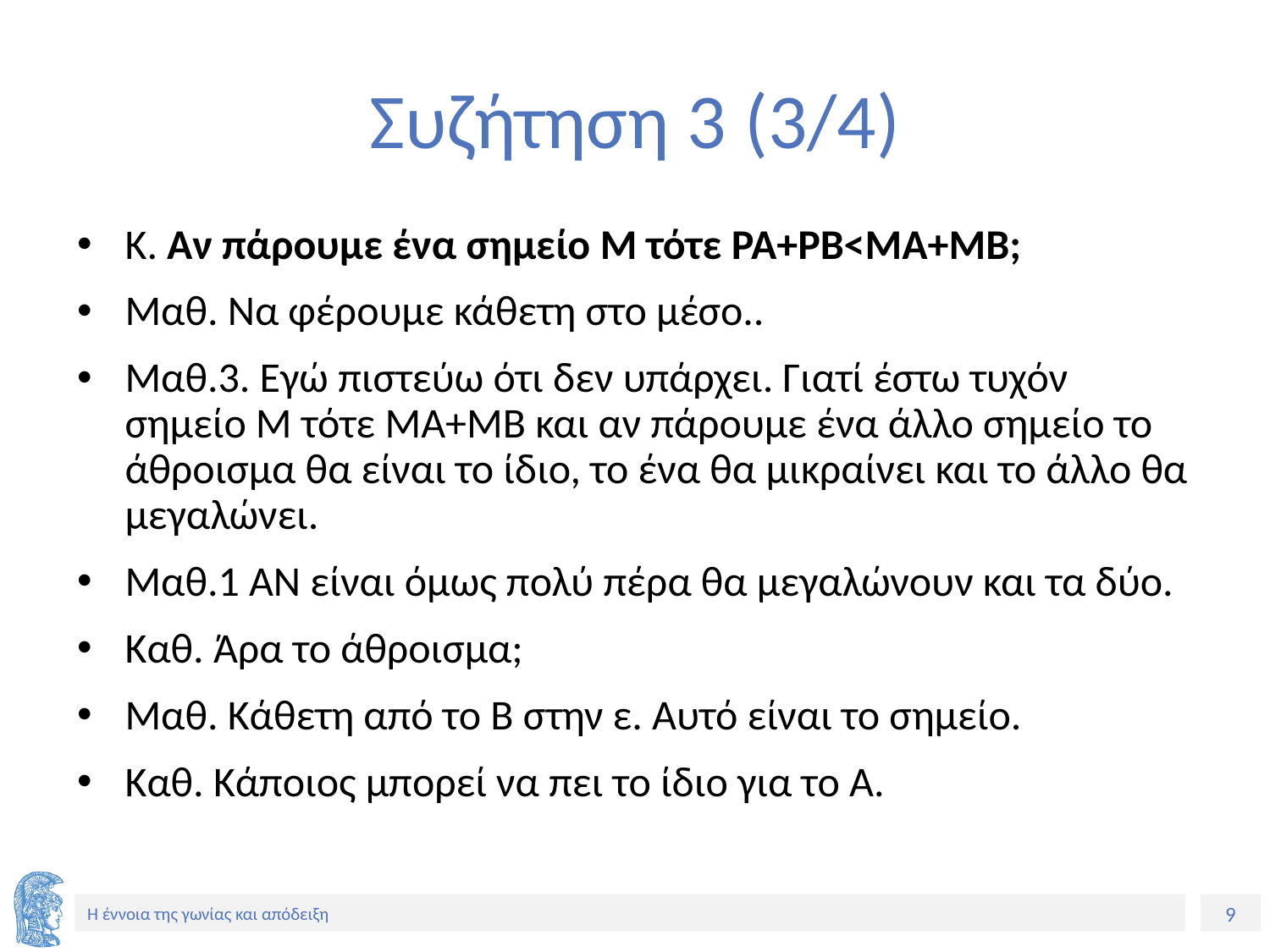

# Συζήτηση 3 (3/4)
Κ. Αν πάρουμε ένα σημείο Μ τότε ΡΑ+ΡΒ<ΜΑ+ΜΒ;
Μαθ. Να φέρουμε κάθετη στο μέσο..
Μαθ.3. Εγώ πιστεύω ότι δεν υπάρχει. Γιατί έστω τυχόν σημείο Μ τότε ΜΑ+ΜΒ και αν πάρουμε ένα άλλο σημείο το άθροισμα θα είναι το ίδιο, το ένα θα μικραίνει και το άλλο θα μεγαλώνει.
Μαθ.1 ΑΝ είναι όμως πολύ πέρα θα μεγαλώνουν και τα δύο.
Καθ. Άρα το άθροισμα;
Μαθ. Κάθετη από το Β στην ε. Αυτό είναι το σημείο.
Καθ. Κάποιος μπορεί να πει το ίδιο για το Α.